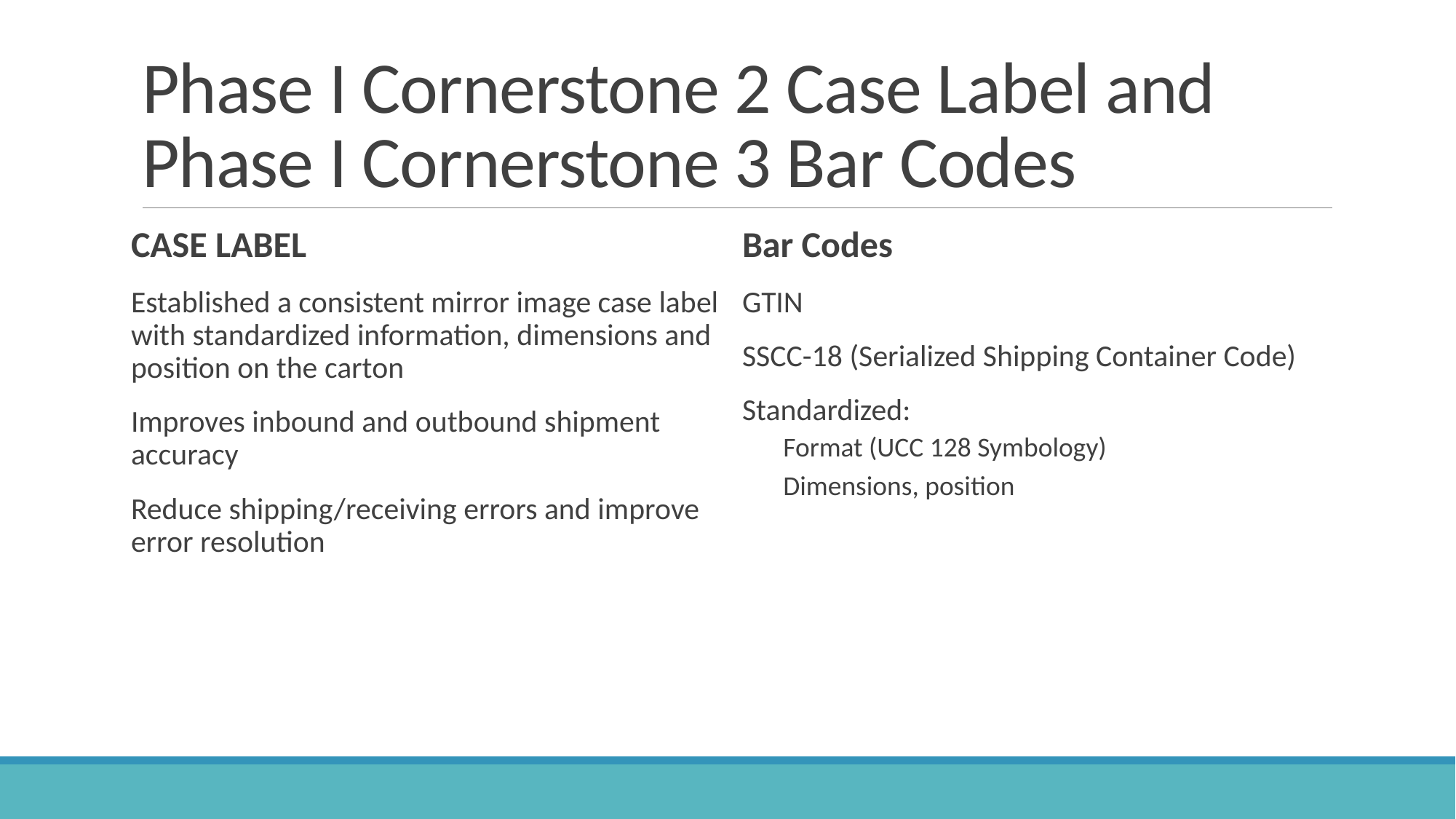

# Phase I Cornerstone 2 Case Label and Phase I Cornerstone 3 Bar Codes
CASE LABEL
Established a consistent mirror image case label with standardized information, dimensions and position on the carton
Improves inbound and outbound shipment accuracy
Reduce shipping/receiving errors and improve error resolution
Bar Codes
GTIN
SSCC-18 (Serialized Shipping Container Code)
Standardized:
Format (UCC 128 Symbology)
Dimensions, position